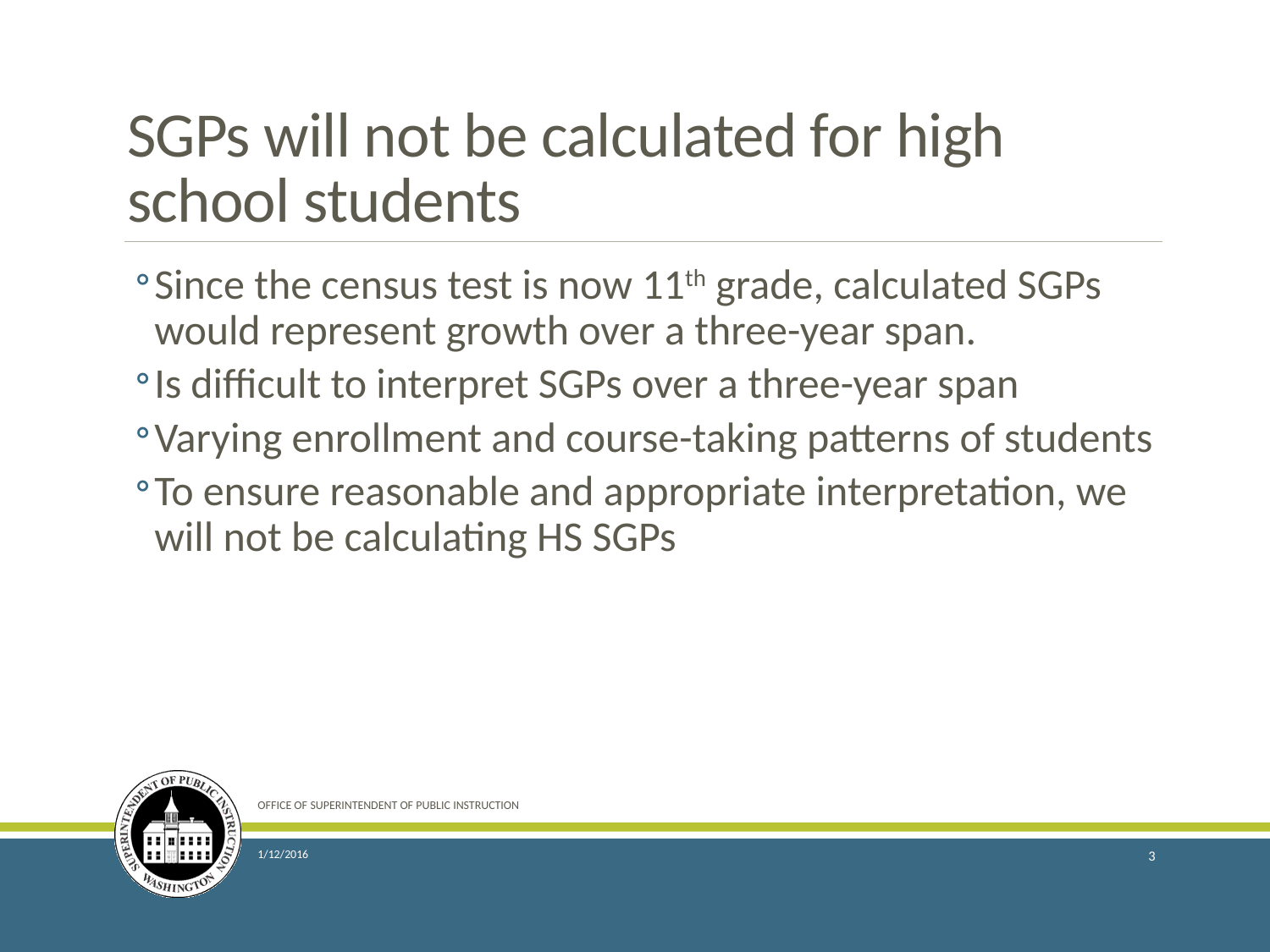

# SGPs will not be calculated for high school students
Since the census test is now 11th grade, calculated SGPs would represent growth over a three-year span.
Is difficult to interpret SGPs over a three-year span
Varying enrollment and course-taking patterns of students
To ensure reasonable and appropriate interpretation, we will not be calculating HS SGPs
OFFICE OF SUPERINTENDENT OF PUBLIC INSTRUCTION
1/12/2016
3